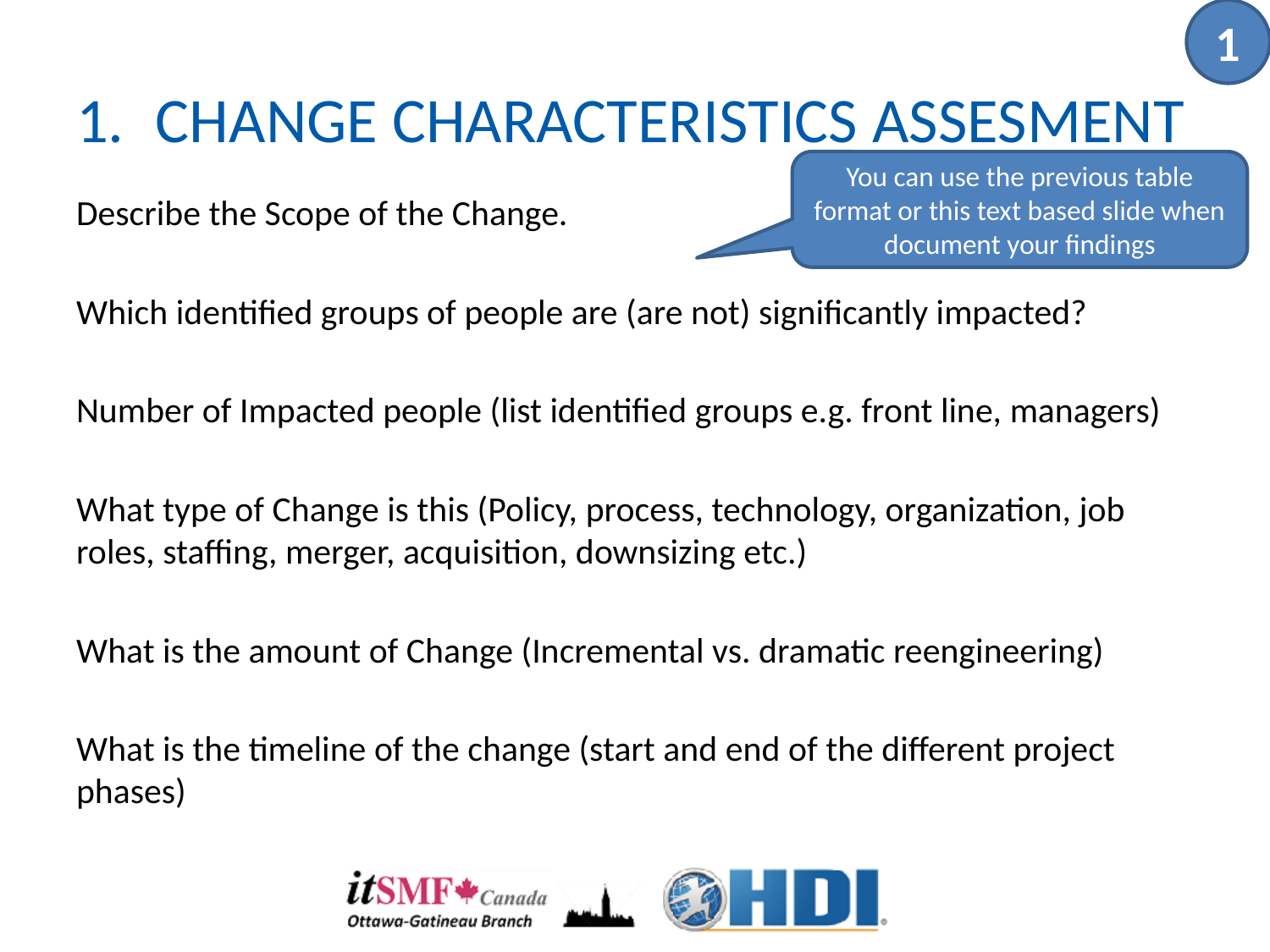

1
# CHANGE CHARACTERISTICS ASSESMENT
You can use the previous table format or this text based slide when document your findings
Describe the Scope of the Change.

Which identified groups of people are (are not) significantly impacted?

Number of Impacted people (list identified groups e.g. front line, managers)

What type of Change is this (Policy, process, technology, organization, job roles, staffing, merger, acquisition, downsizing etc.)

What is the amount of Change (Incremental vs. dramatic reengineering)

What is the timeline of the change (start and end of the different project phases)